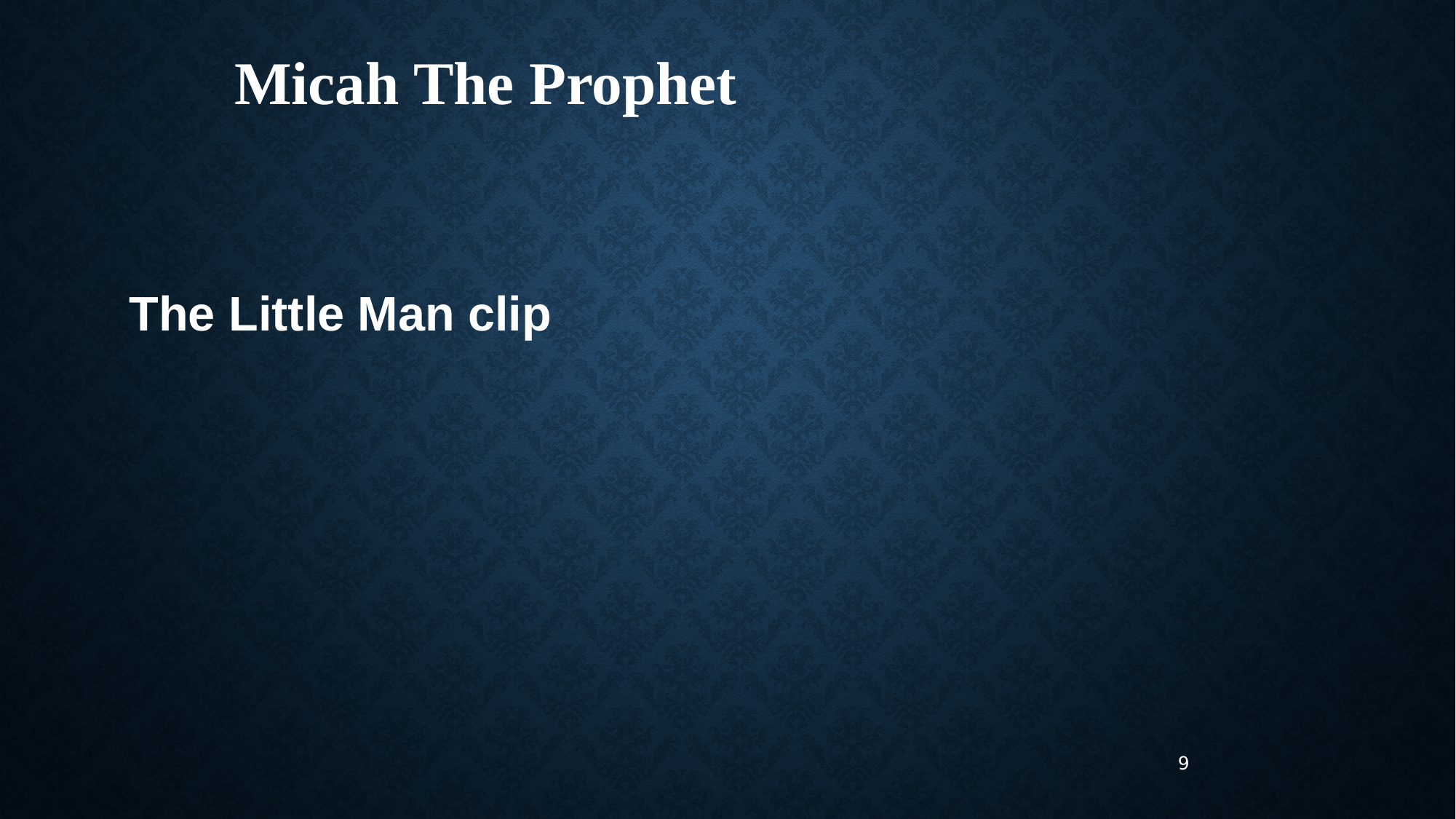

Micah The Prophet
The Little Man clip

9